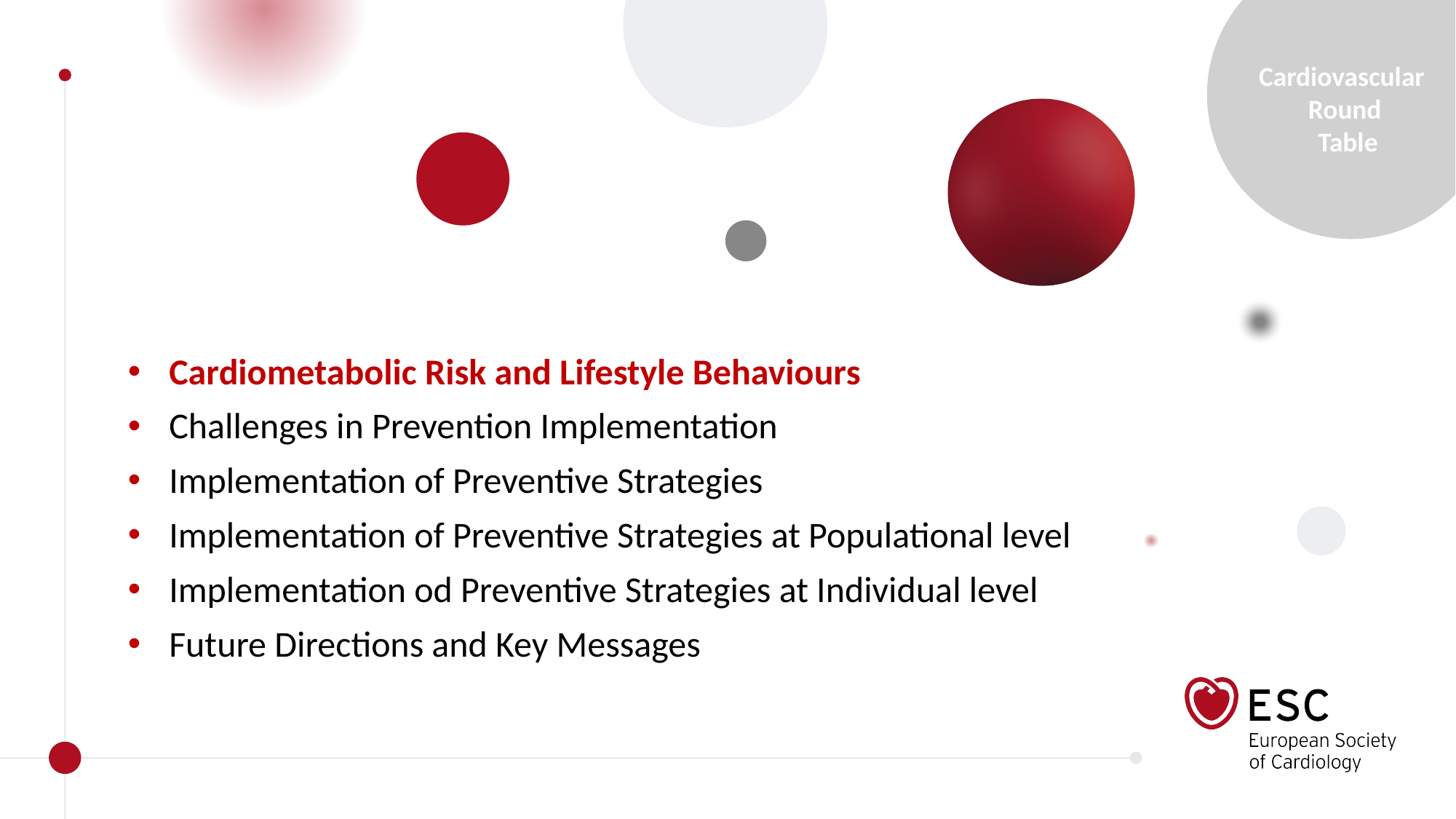

Cardiometabolic Risk and Lifestyle Behaviours
Challenges in Prevention Implementation
Implementation of Preventive Strategies
Implementation of Preventive Strategies at Populational level
Implementation od Preventive Strategies at Individual level
Future Directions and Key Messages